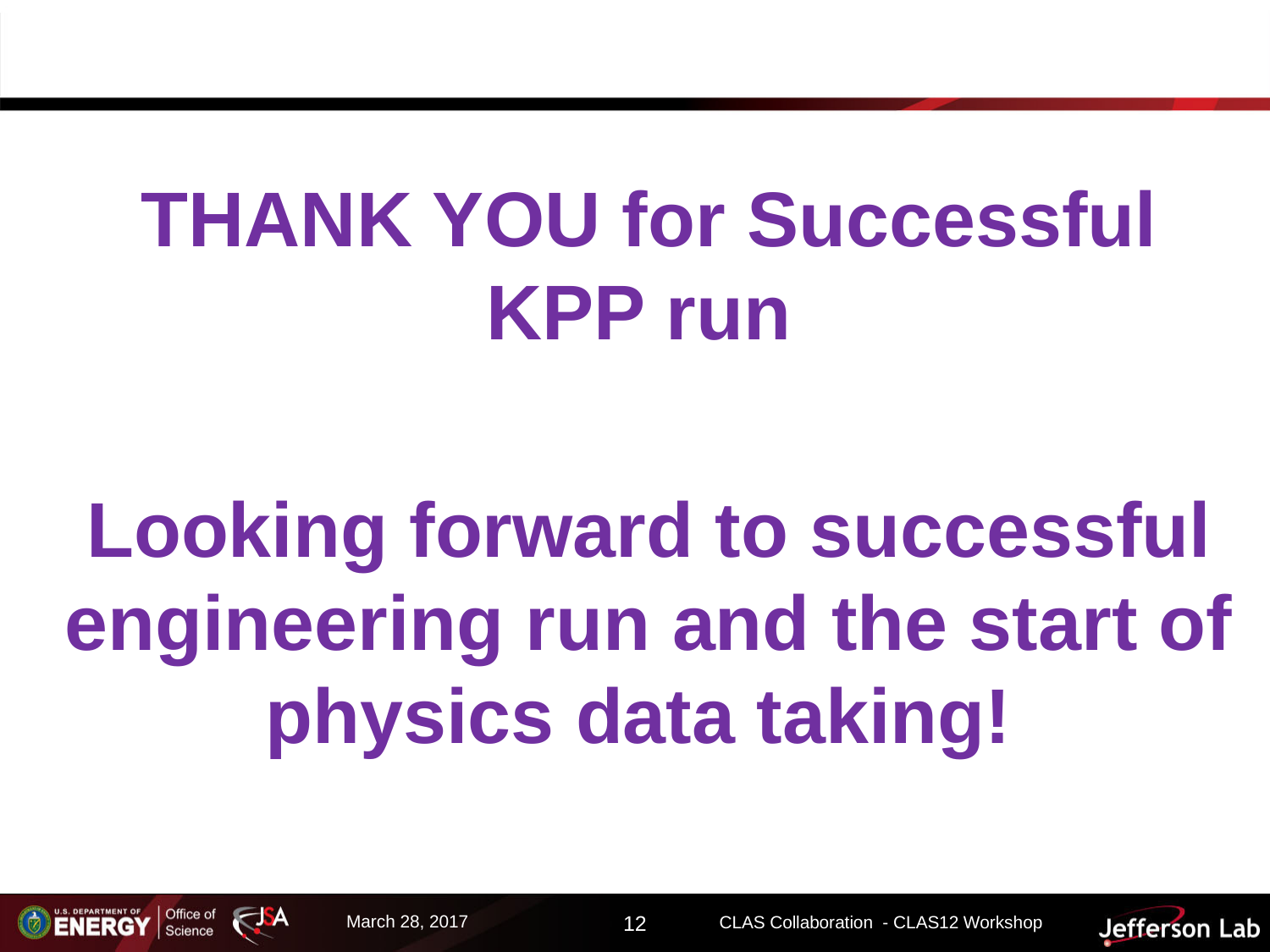

THANK YOU for Successful KPP run

Looking forward to successful engineering run and the start of physics data taking!